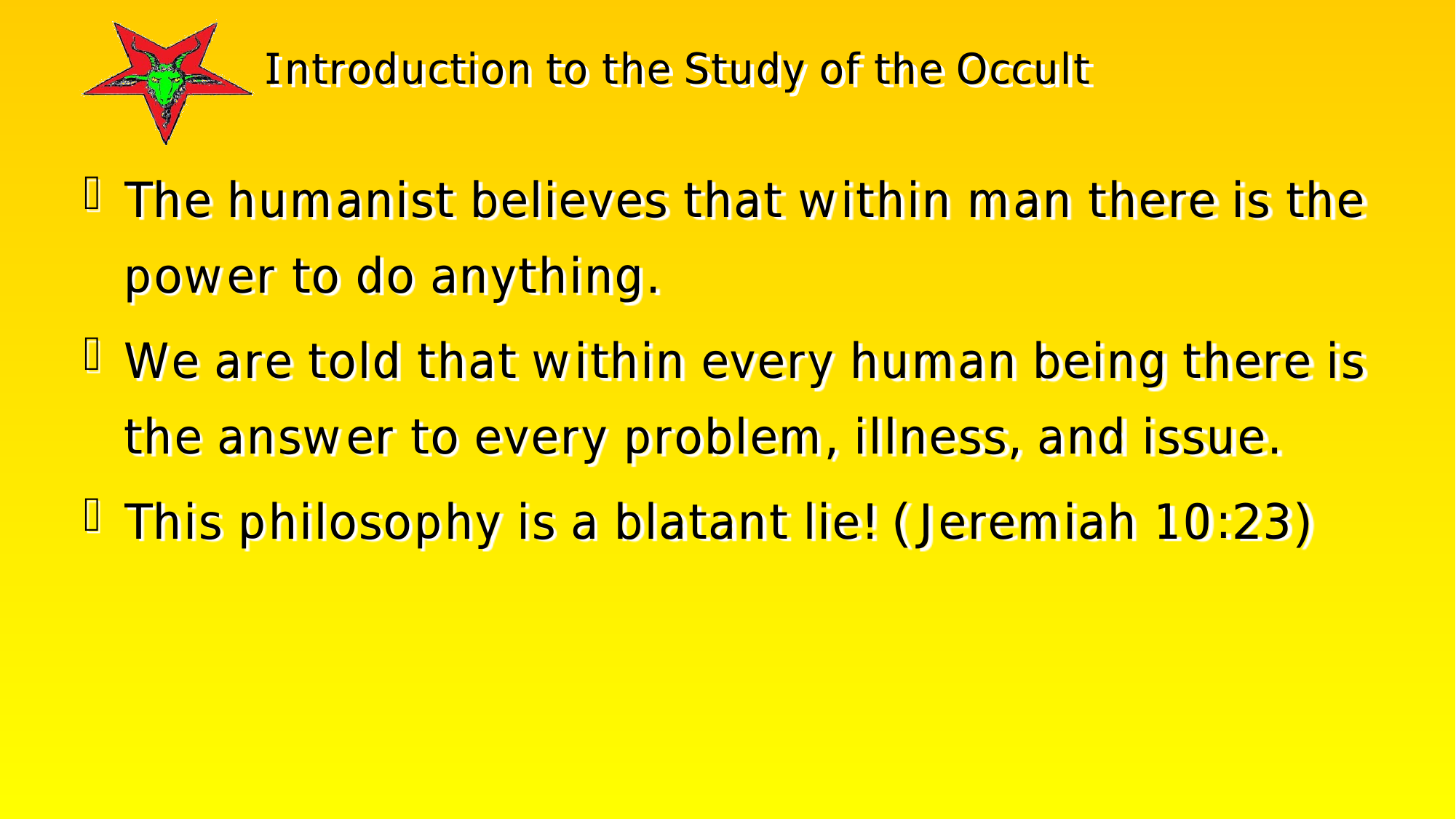

The humanist believes that within man there is the power to do anything.
We are told that within every human being there is the answer to every problem, illness, and issue.
This philosophy is a blatant lie! (Jeremiah 10:23)